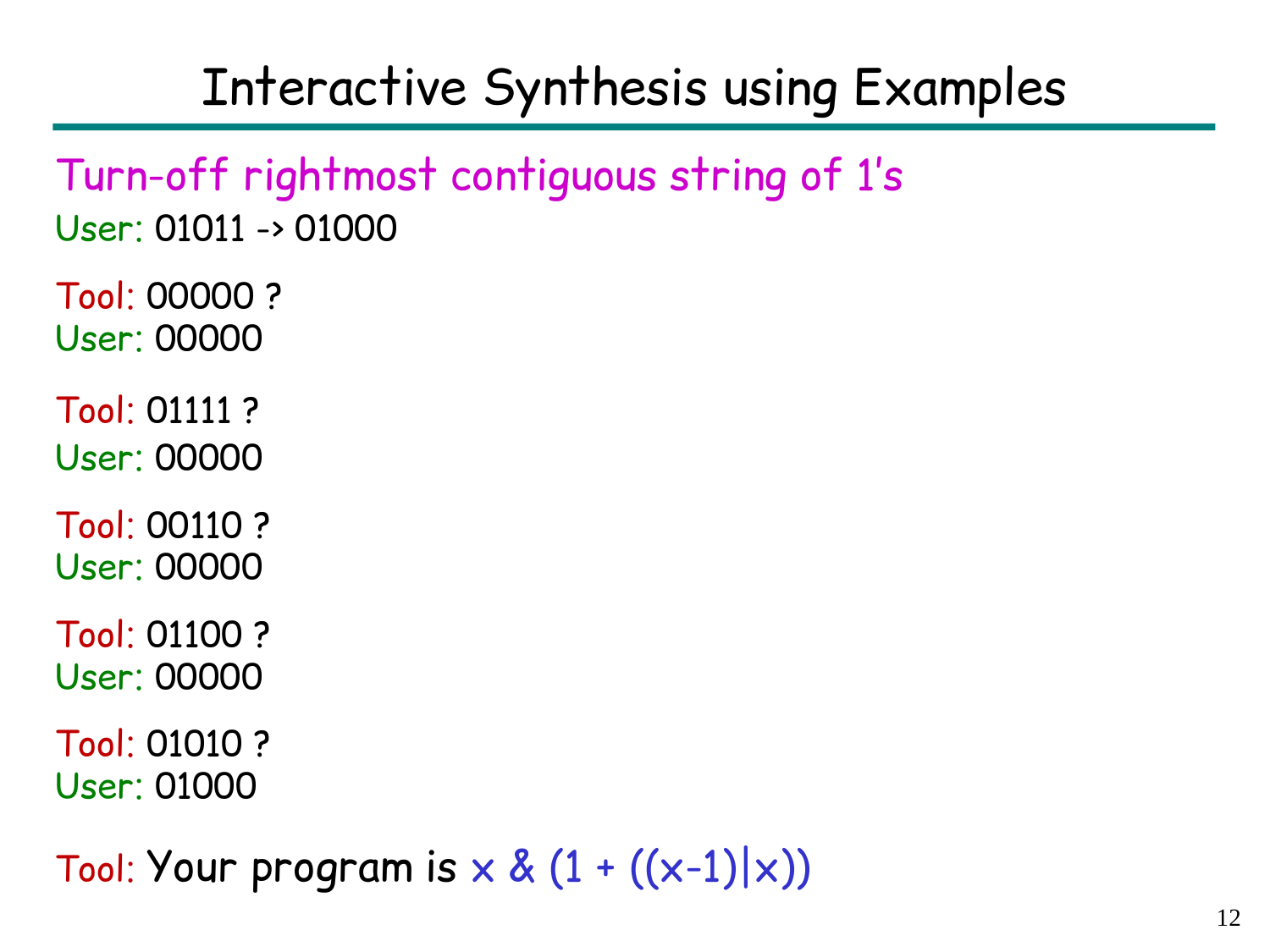

# Interactive Synthesis using Examples
Turn-off rightmost contiguous string of 1’s
User: 01011 -> 01000

Tool: 00000 ?
User: 00000

Tool: 01111 ?
User: 00000

Tool: 00110 ?
User: 00000

Tool: 01100 ?
User: 00000

Tool: 01010 ?
User: 01000

Tool: Your program is x & (1 + ((x-1)|x))

12